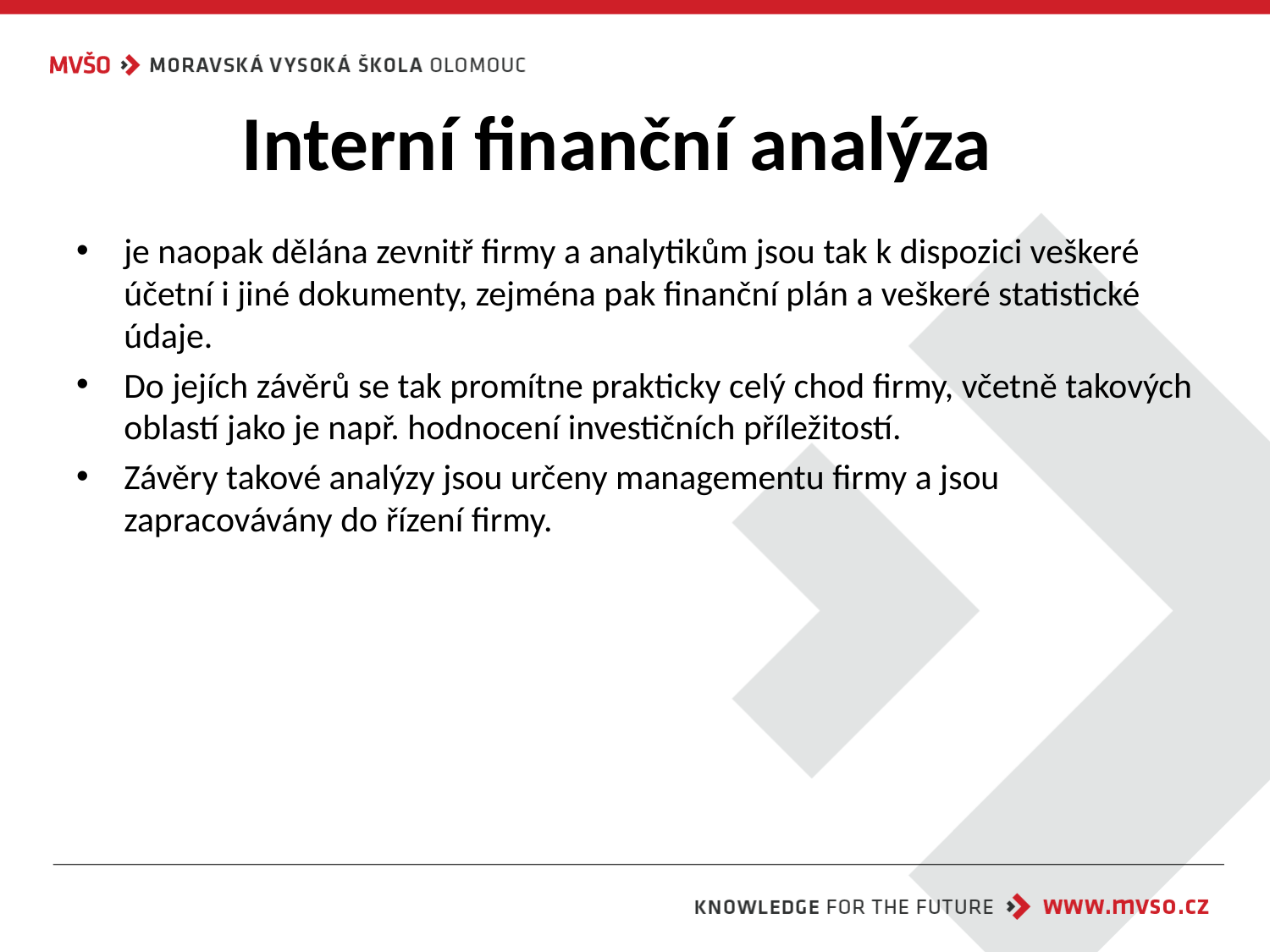

# Interní finanční analýza
je naopak dělána zevnitř firmy a analytikům jsou tak k dispozici veškeré účetní i jiné dokumenty, zejména pak finanční plán a veškeré statistické údaje.
Do jejích závěrů se tak promítne prakticky celý chod firmy, včetně takových oblastí jako je např. hodnocení investičních příležitostí.
Závěry takové analýzy jsou určeny managementu firmy a jsou zapracovávány do řízení firmy.